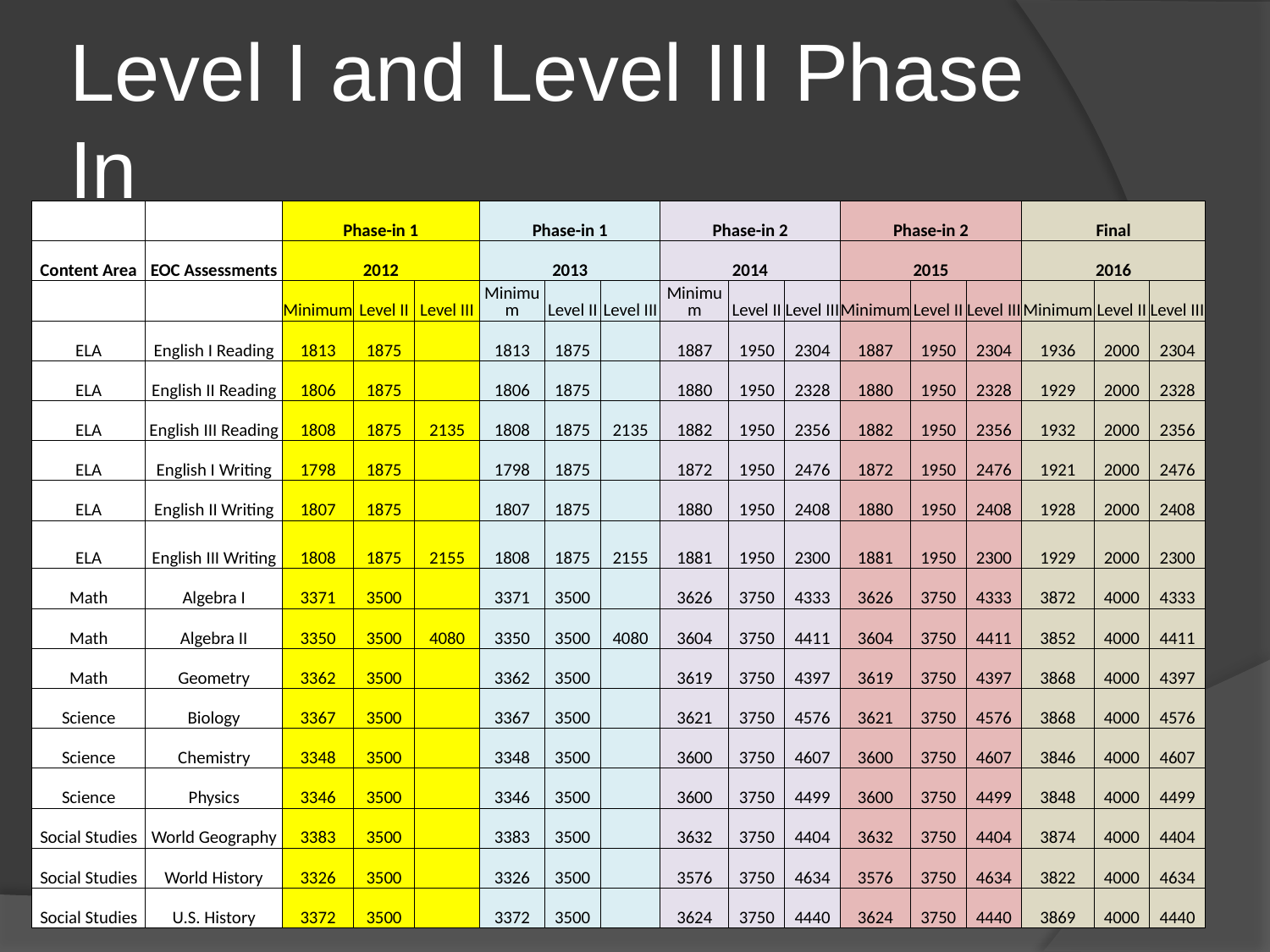

# Level I and Level III Phase In
|  |  | Phase-in 1 |  |  | Phase-in 1 |  |  | Phase-in 2 |  |  | Phase-in 2 |  |  | Final |  |  |
| --- | --- | --- | --- | --- | --- | --- | --- | --- | --- | --- | --- | --- | --- | --- | --- | --- |
| Content Area | EOC Assessments | 2012 |  |  | 2013 |  |  | 2014 |  |  | 2015 |  |  | 2016 |  |  |
|  |  | Minimum | Level II | Level III | Minimum | Level II | Level III | Minimum | Level II | Level III | Minimum | Level II | Level III | Minimum | Level II | Level III |
| ELA | English I Reading | 1813 | 1875 |  | 1813 | 1875 |  | 1887 | 1950 | 2304 | 1887 | 1950 | 2304 | 1936 | 2000 | 2304 |
| ELA | English II Reading | 1806 | 1875 |  | 1806 | 1875 |  | 1880 | 1950 | 2328 | 1880 | 1950 | 2328 | 1929 | 2000 | 2328 |
| ELA | English III Reading | 1808 | 1875 | 2135 | 1808 | 1875 | 2135 | 1882 | 1950 | 2356 | 1882 | 1950 | 2356 | 1932 | 2000 | 2356 |
| ELA | English I Writing | 1798 | 1875 |  | 1798 | 1875 |  | 1872 | 1950 | 2476 | 1872 | 1950 | 2476 | 1921 | 2000 | 2476 |
| ELA | English II Writing | 1807 | 1875 |  | 1807 | 1875 |  | 1880 | 1950 | 2408 | 1880 | 1950 | 2408 | 1928 | 2000 | 2408 |
| ELA | English III Writing | 1808 | 1875 | 2155 | 1808 | 1875 | 2155 | 1881 | 1950 | 2300 | 1881 | 1950 | 2300 | 1929 | 2000 | 2300 |
| Math | Algebra I | 3371 | 3500 |  | 3371 | 3500 |  | 3626 | 3750 | 4333 | 3626 | 3750 | 4333 | 3872 | 4000 | 4333 |
| Math | Algebra II | 3350 | 3500 | 4080 | 3350 | 3500 | 4080 | 3604 | 3750 | 4411 | 3604 | 3750 | 4411 | 3852 | 4000 | 4411 |
| Math | Geometry | 3362 | 3500 |  | 3362 | 3500 |  | 3619 | 3750 | 4397 | 3619 | 3750 | 4397 | 3868 | 4000 | 4397 |
| Science | Biology | 3367 | 3500 |  | 3367 | 3500 |  | 3621 | 3750 | 4576 | 3621 | 3750 | 4576 | 3868 | 4000 | 4576 |
| Science | Chemistry | 3348 | 3500 |  | 3348 | 3500 |  | 3600 | 3750 | 4607 | 3600 | 3750 | 4607 | 3846 | 4000 | 4607 |
| Science | Physics | 3346 | 3500 |  | 3346 | 3500 |  | 3600 | 3750 | 4499 | 3600 | 3750 | 4499 | 3848 | 4000 | 4499 |
| Social Studies | World Geography | 3383 | 3500 |  | 3383 | 3500 |  | 3632 | 3750 | 4404 | 3632 | 3750 | 4404 | 3874 | 4000 | 4404 |
| Social Studies | World History | 3326 | 3500 |  | 3326 | 3500 |  | 3576 | 3750 | 4634 | 3576 | 3750 | 4634 | 3822 | 4000 | 4634 |
| Social Studies | U.S. History | 3372 | 3500 |  | 3372 | 3500 |  | 3624 | 3750 | 4440 | 3624 | 3750 | 4440 | 3869 | 4000 | 4440 |